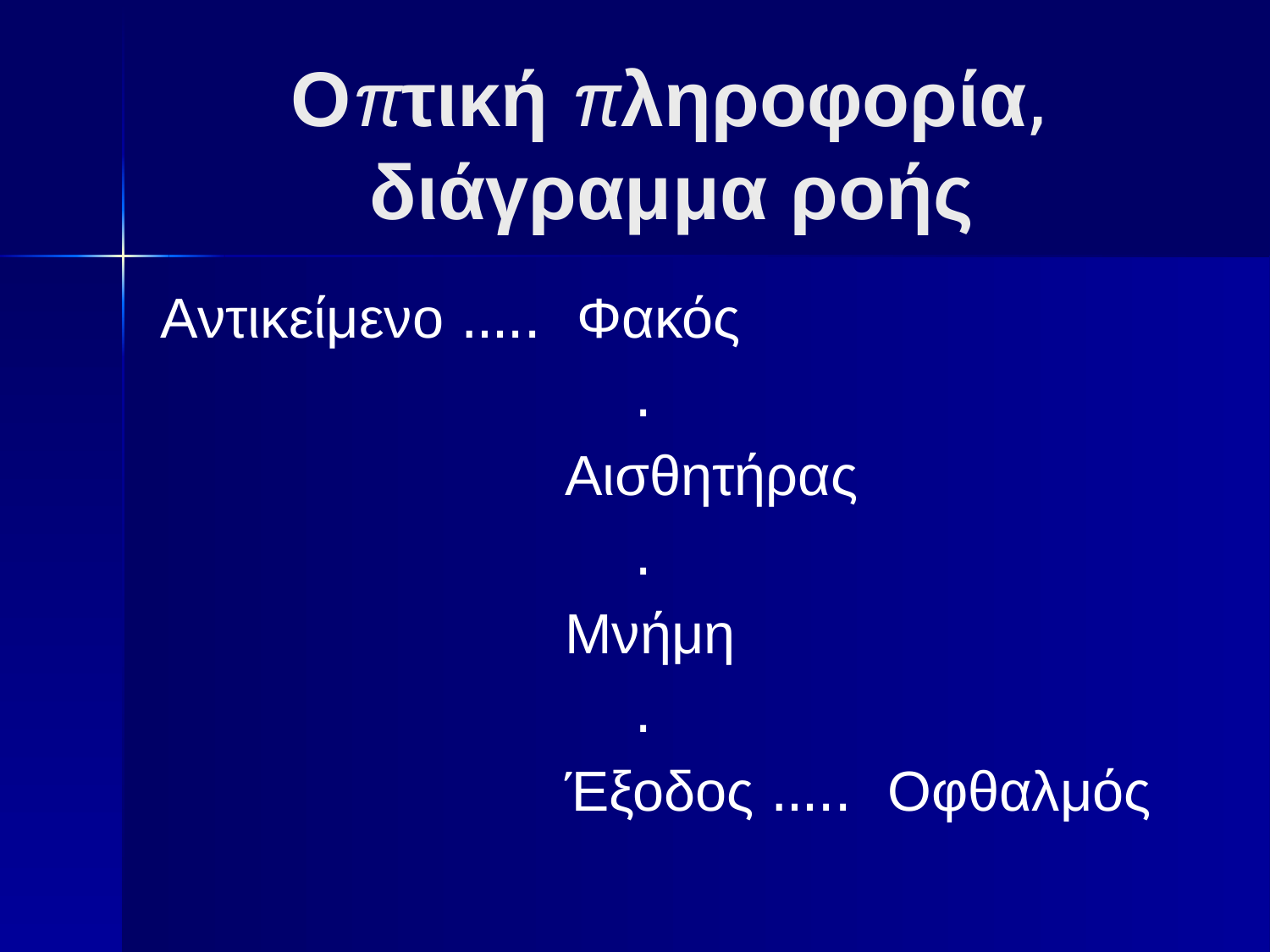

# Οπτική πληροφορία, διάγραμμα ροής
Αντικείμενο …..  Φακός
                           .
                       Αισθητήρας
                           .
                       Μνήμη
                           .
                       Έξοδος …..  Οφθαλμός